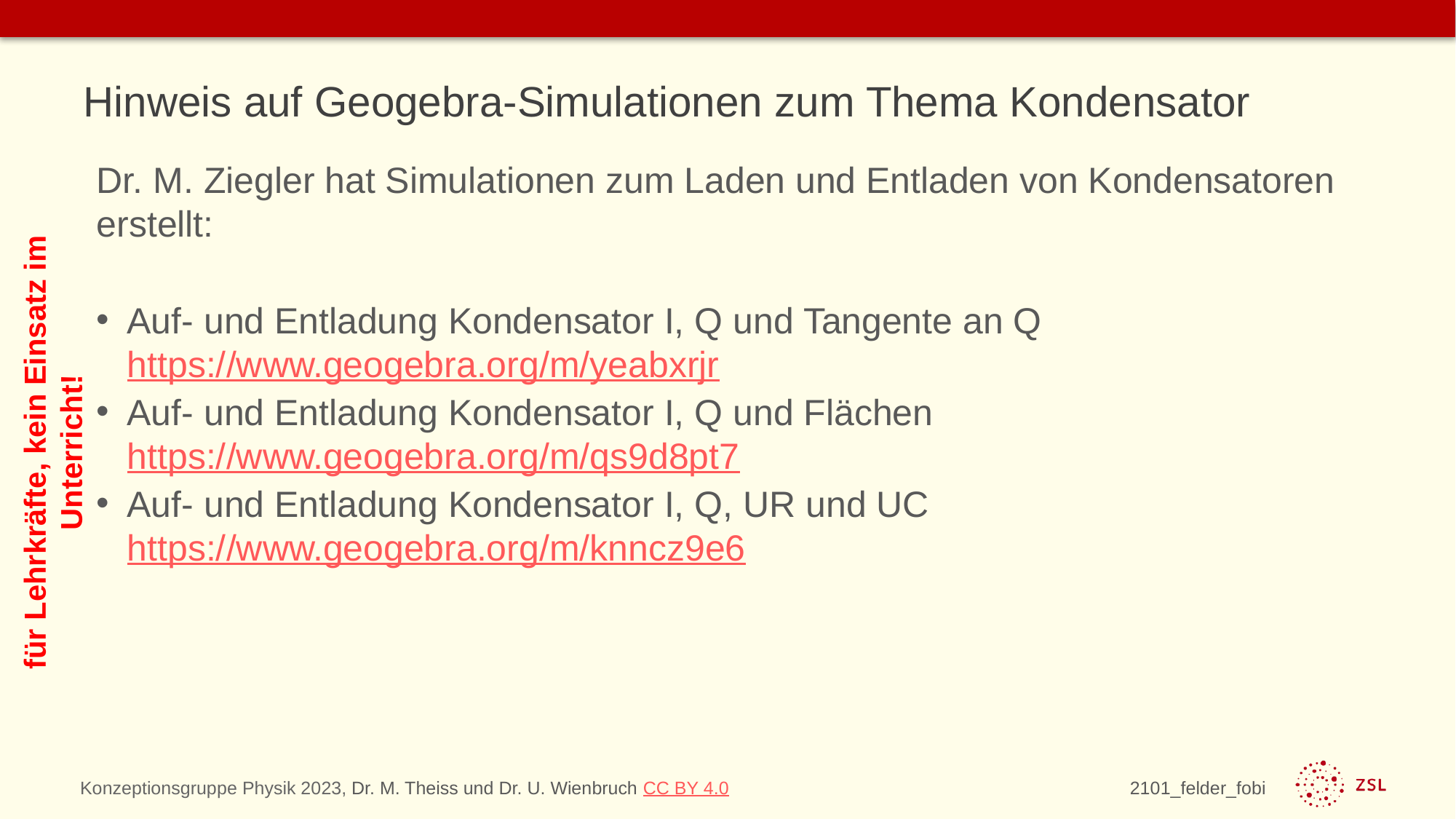

# Hinweis auf Geogebra-Simulationen zum Thema Kondensator
Dr. M. Ziegler hat Simulationen zum Laden und Entladen von Kondensatoren erstellt:

Auf- und Entladung Kondensator I, Q und Tangente an Q
https://www.geogebra.org/m/yeabxrjr
Auf- und Entladung Kondensator I, Q und Flächen
https://www.geogebra.org/m/qs9d8pt7
Auf- und Entladung Kondensator I, Q, UR und UC
https://www.geogebra.org/m/knncz9e6